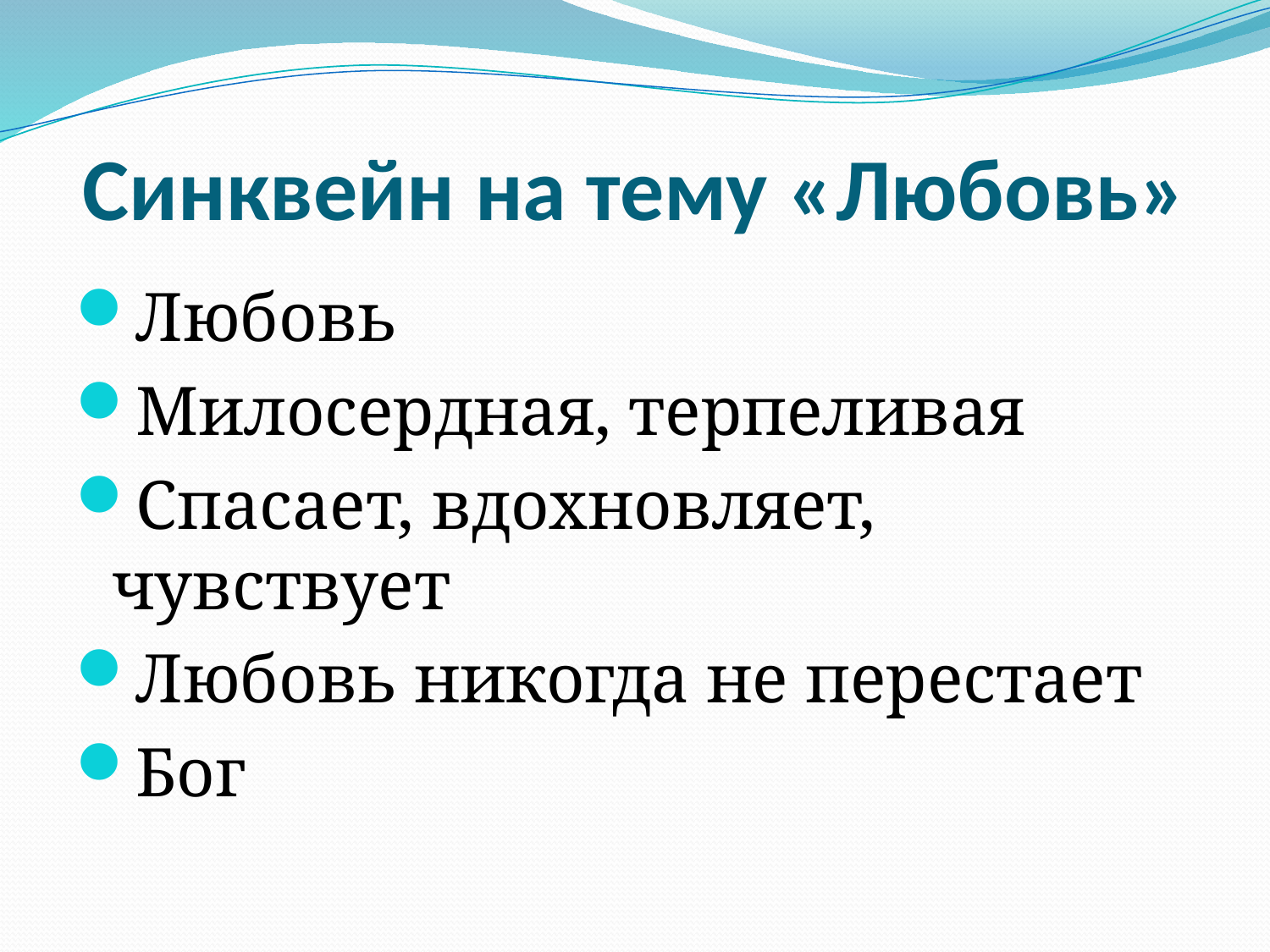

# Синквейн на тему «Любовь»
Любовь
Милосердная, терпеливая
Спасает, вдохновляет, чувствует
Любовь никогда не перестает
Бог